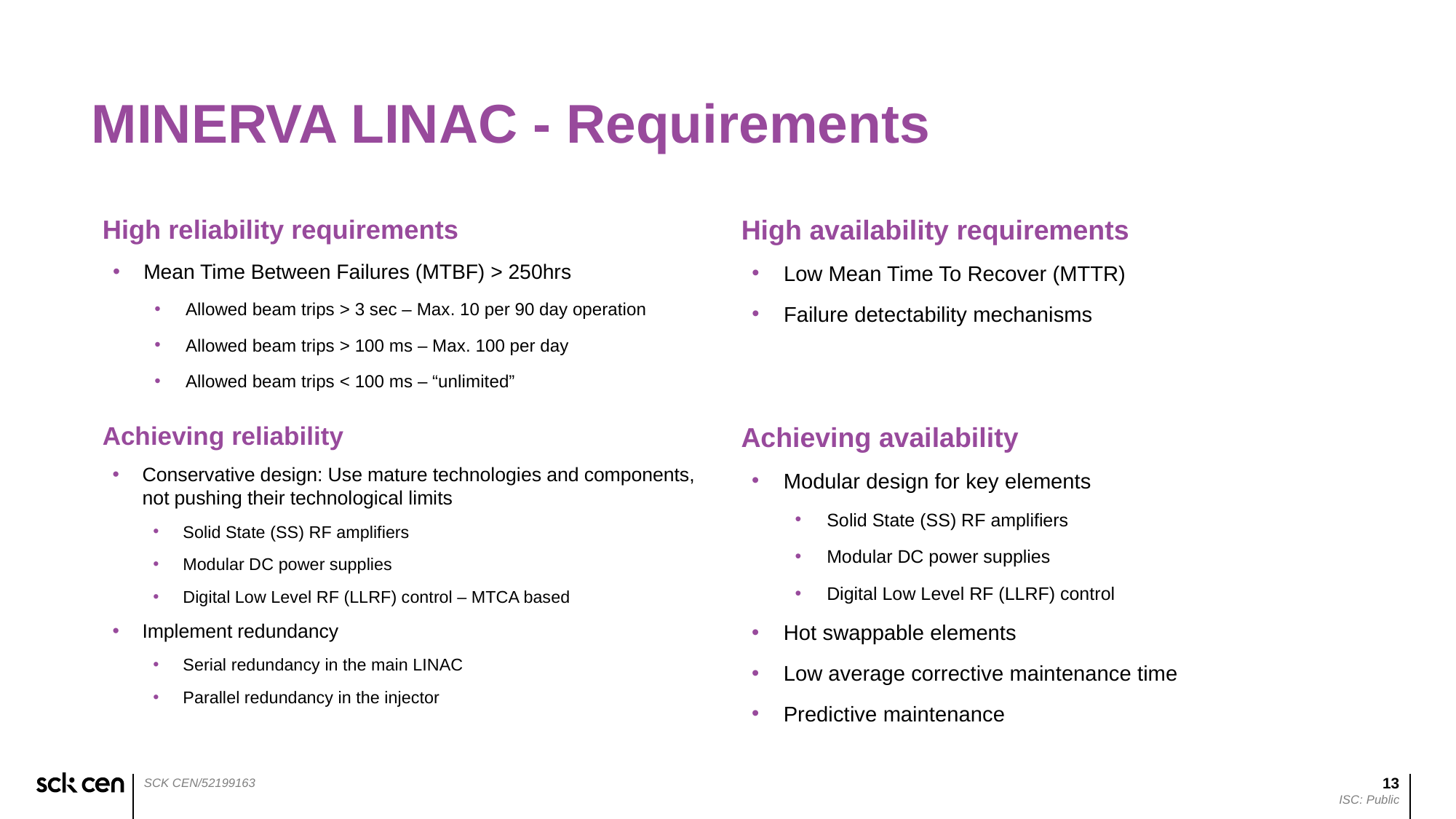

# MINERVA LINAC - Requirements
High reliability requirements
Mean Time Between Failures (MTBF) > 250hrs
Allowed beam trips > 3 sec – Max. 10 per 90 day operation
Allowed beam trips > 100 ms – Max. 100 per day
Allowed beam trips < 100 ms – “unlimited”
High availability requirements
Low Mean Time To Recover (MTTR)
Failure detectability mechanisms

Achieving reliability
Conservative design: Use mature technologies and components, not pushing their technological limits
Solid State (SS) RF amplifiers
Modular DC power supplies
Digital Low Level RF (LLRF) control – MTCA based
Implement redundancy
Serial redundancy in the main LINAC
Parallel redundancy in the injector
Achieving availability
Modular design for key elements
Solid State (SS) RF amplifiers
Modular DC power supplies
Digital Low Level RF (LLRF) control
Hot swappable elements
Low average corrective maintenance time
Predictive maintenance

13